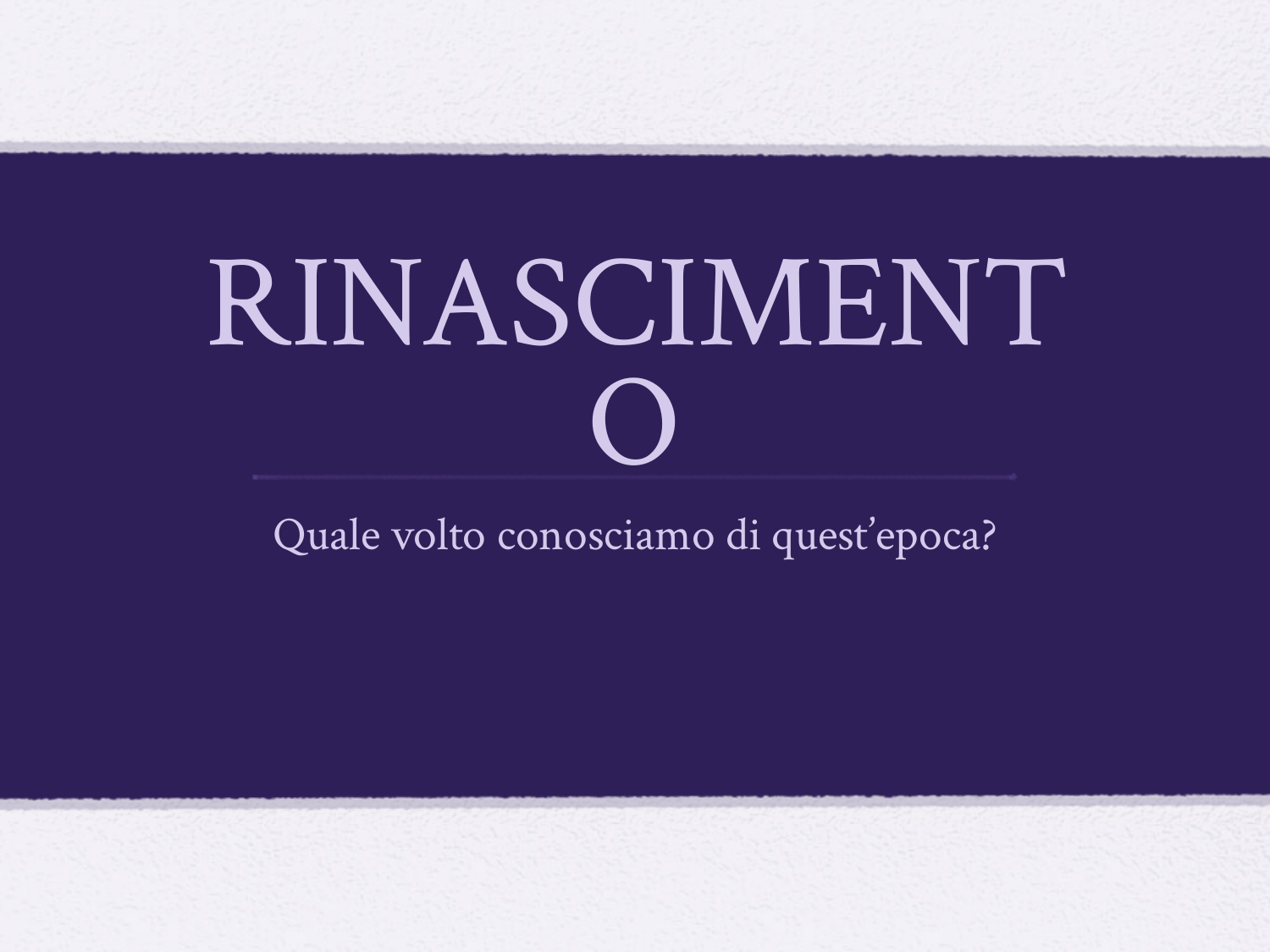

# Rinascimento
Quale volto conosciamo di quest’epoca?